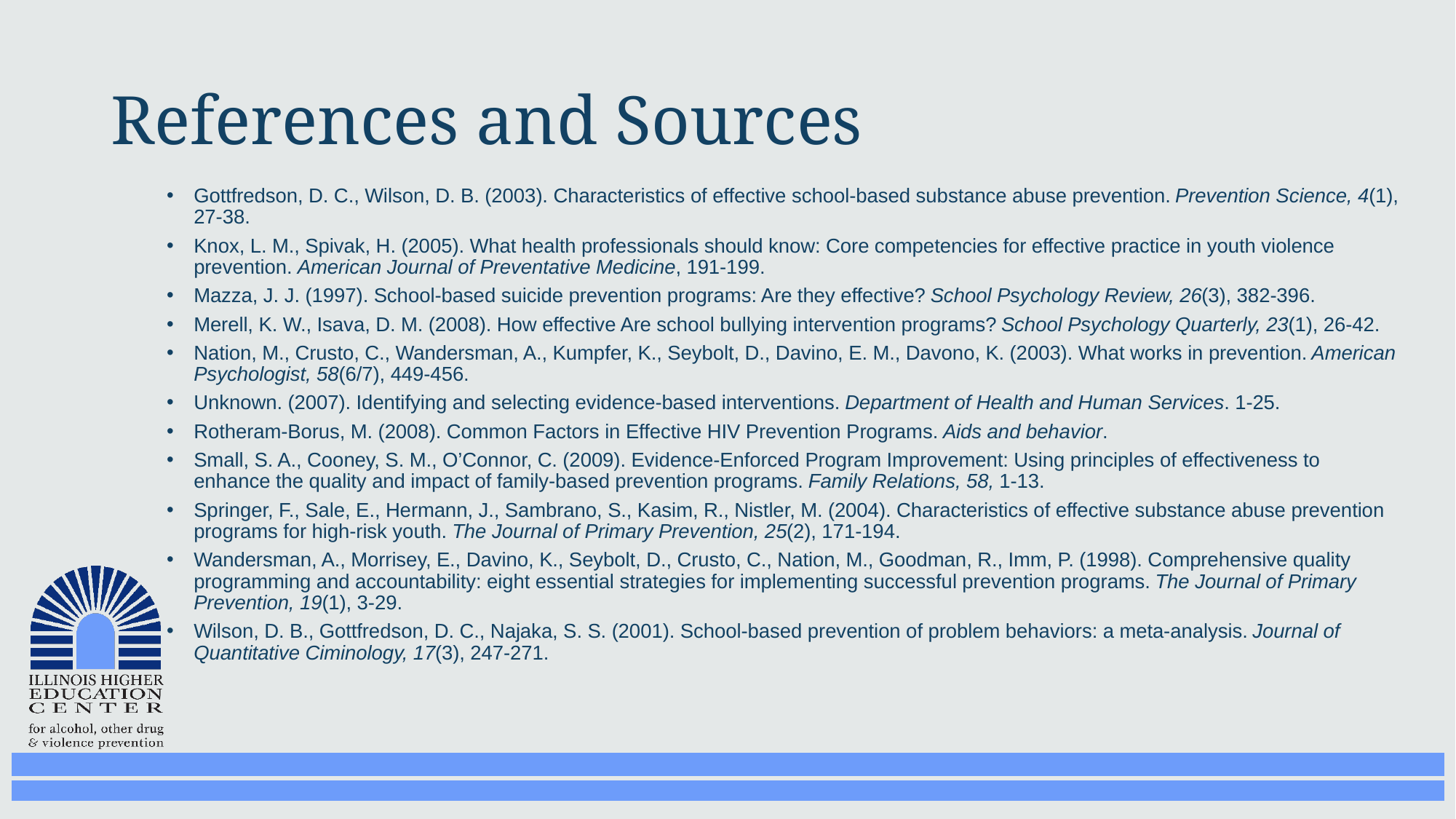

# References and Sources
Gottfredson, D. C., Wilson, D. B. (2003). Characteristics of effective school-based substance abuse prevention. Prevention Science, 4(1), 27-38.
Knox, L. M., Spivak, H. (2005). What health professionals should know: Core competencies for effective practice in youth violence prevention. American Journal of Preventative Medicine, 191-199.
Mazza, J. J. (1997). School-based suicide prevention programs: Are they effective? School Psychology Review, 26(3), 382-396.
Merell, K. W., Isava, D. M. (2008). How effective Are school bullying intervention programs? School Psychology Quarterly, 23(1), 26-42.
Nation, M., Crusto, C., Wandersman, A., Kumpfer, K., Seybolt, D., Davino, E. M., Davono, K. (2003). What works in prevention. American Psychologist, 58(6/7), 449-456.
Unknown. (2007). Identifying and selecting evidence-based interventions. Department of Health and Human Services. 1-25.
Rotheram-Borus, M. (2008). Common Factors in Effective HIV Prevention Programs. Aids and behavior.
Small, S. A., Cooney, S. M., O’Connor, C. (2009). Evidence-Enforced Program Improvement: Using principles of effectiveness to enhance the quality and impact of family-based prevention programs. Family Relations, 58, 1-13.
Springer, F., Sale, E., Hermann, J., Sambrano, S., Kasim, R., Nistler, M. (2004). Characteristics of effective substance abuse prevention programs for high-risk youth. The Journal of Primary Prevention, 25(2), 171-194.
Wandersman, A., Morrisey, E., Davino, K., Seybolt, D., Crusto, C., Nation, M., Goodman, R., Imm, P. (1998). Comprehensive quality programming and accountability: eight essential strategies for implementing successful prevention programs. The Journal of Primary Prevention, 19(1), 3-29.
Wilson, D. B., Gottfredson, D. C., Najaka, S. S. (2001). School-based prevention of problem behaviors: a meta-analysis. Journal of Quantitative Ciminology, 17(3), 247-271.